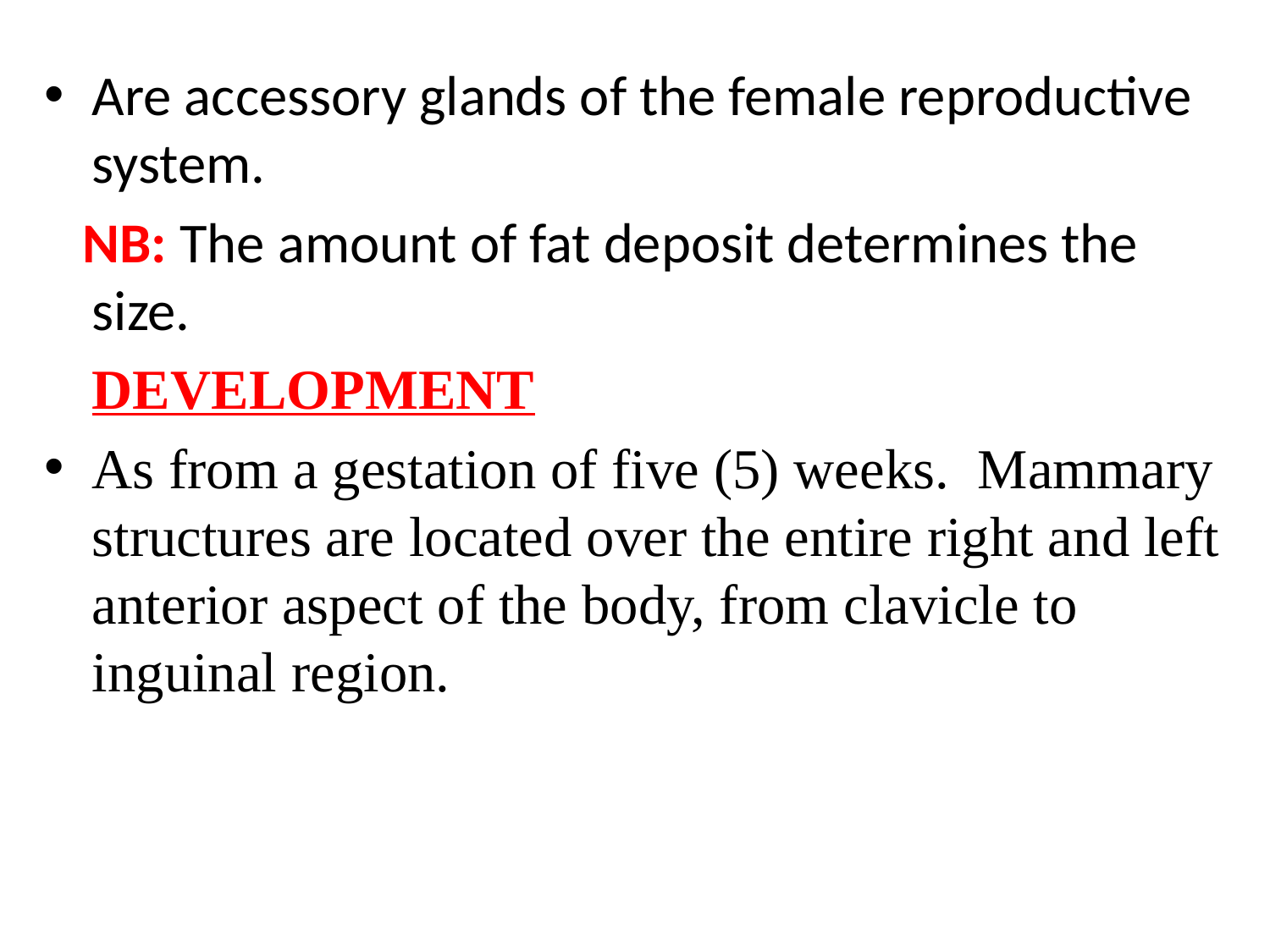

Are accessory glands of the female reproductive system.
   NB: The amount of fat deposit determines the size.
	DEVELOPMENT
As from a gestation of five (5) weeks.  Mammary structures are located over the entire right and left anterior aspect of the body, from clavicle to inguinal region.